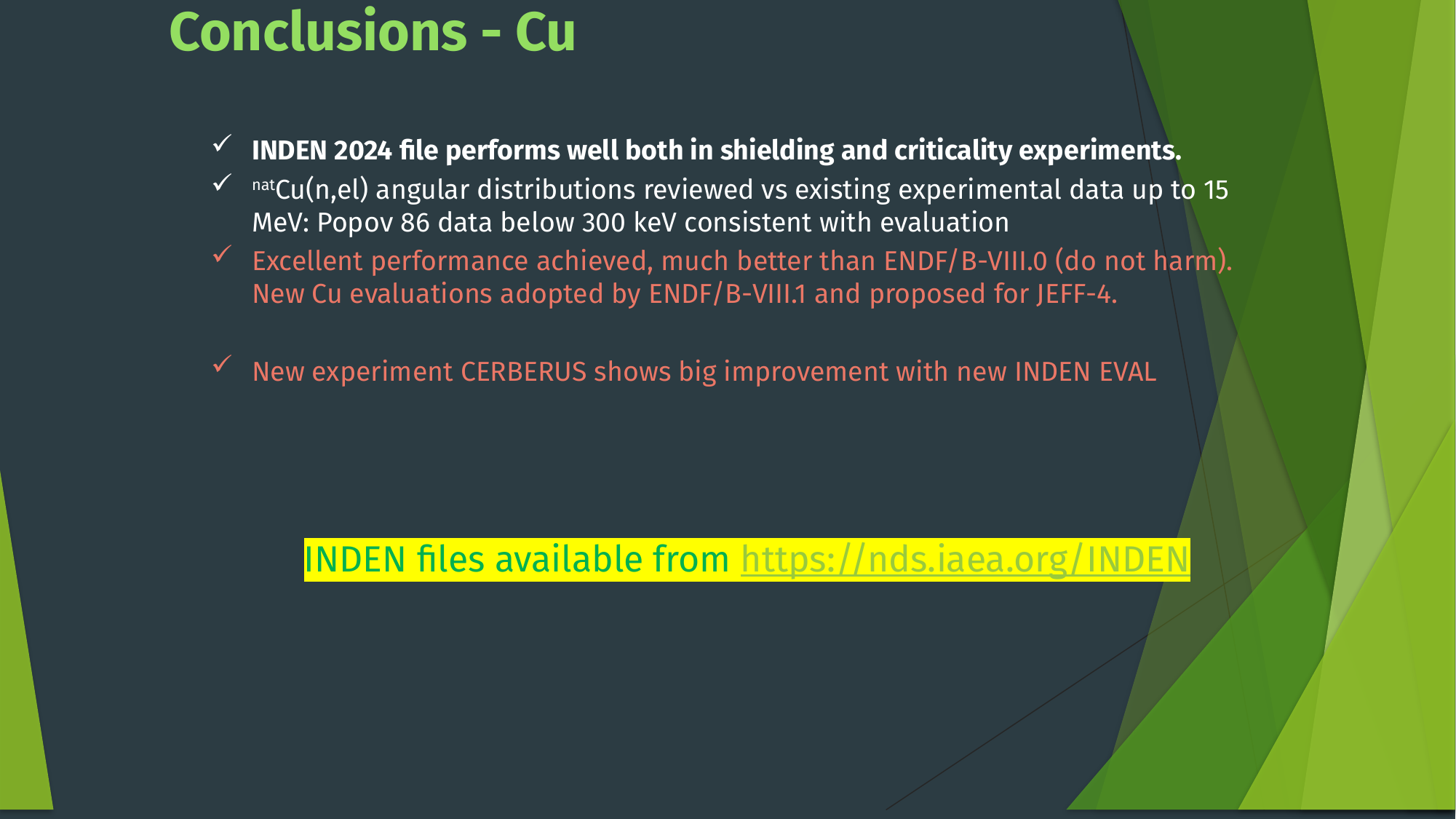

# Conclusions - Cu

[unsupported chart]

INDEN 2024 file performs well both in shielding and criticality experiments.
natCu(n,el) angular distributions reviewed vs existing experimental data up to 15 MeV: Popov 86 data below 300 keV consistent with evaluation
Excellent performance achieved, much better than ENDF/B-VIII.0 (do not harm). New Cu evaluations adopted by ENDF/B-VIII.1 and proposed for JEFF-4.

New experiment CERBERUS shows big improvement with new INDEN EVAL

              INDEN files available from https://nds.iaea.org/INDEN